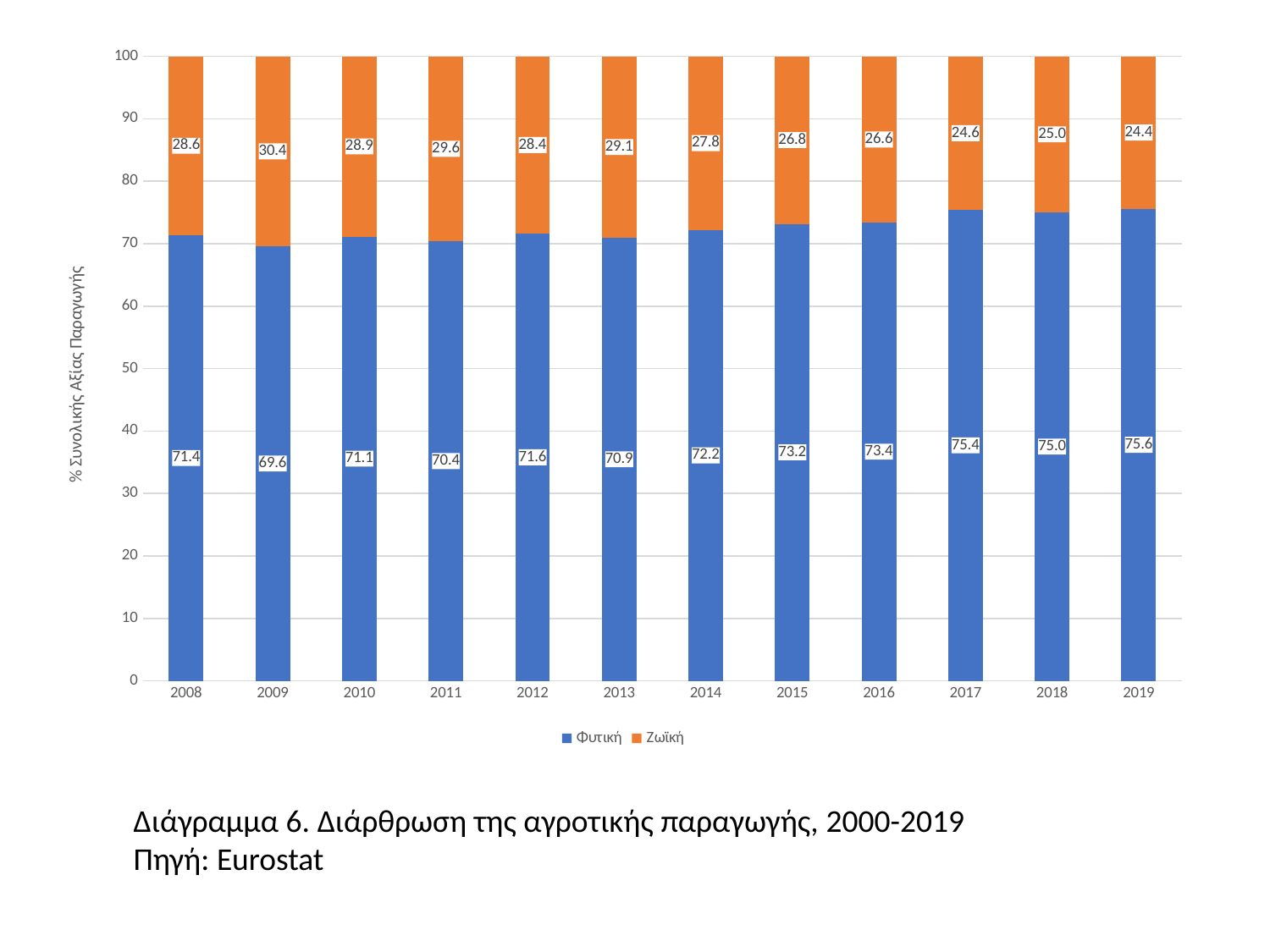

### Chart

| Category | Φυτική | Ζωϊκή |
|---|---|---|
| 2008 | 71.35590607295387 | 28.644093927046143 |
| 2009 | 69.573992433646 | 30.426007566353995 |
| 2010 | 71.14594783416288 | 28.854052165837118 |
| 2011 | 70.36572703396887 | 29.634272966031133 |
| 2012 | 71.58153076201246 | 28.418469237987537 |
| 2013 | 70.94761161225719 | 29.05249446287794 |
| 2014 | 72.19641098075189 | 27.803589019248108 |
| 2015 | 73.1759269394505 | 26.824073060549498 |
| 2016 | 73.36985325907276 | 26.63014674092724 |
| 2017 | 75.39981519653138 | 24.60018480346862 |
| 2018 | 74.98942278634028 | 25.01057721365971 |
| 2019 | 75.58228922468443 | 24.417710775315566 |
Διάγραμμα 6. Διάρθρωση της αγροτικής παραγωγής, 2000-2019
Πηγή: Eurostat